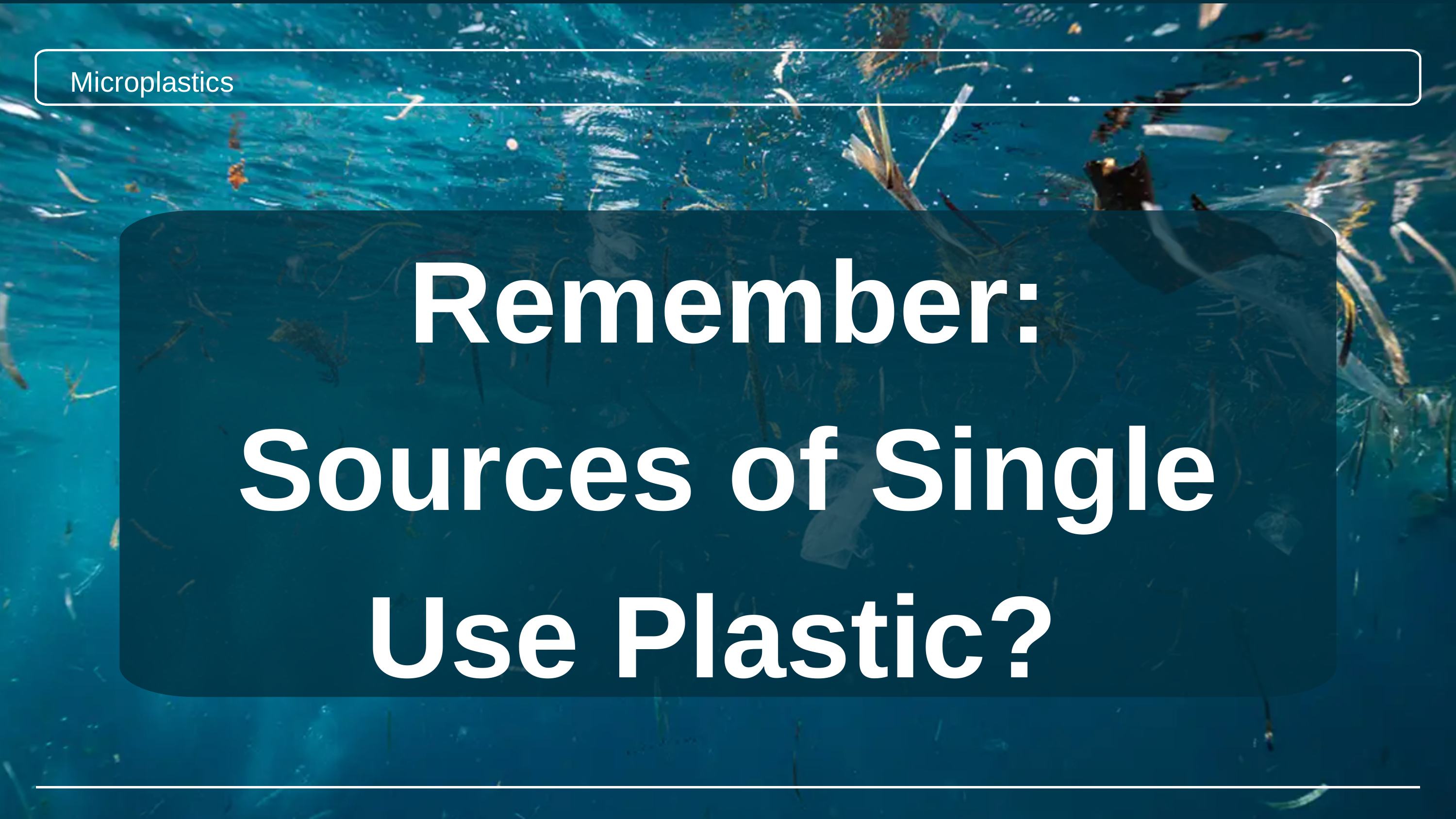

Microplastics

Remember: Sources of Single Use Plastic?